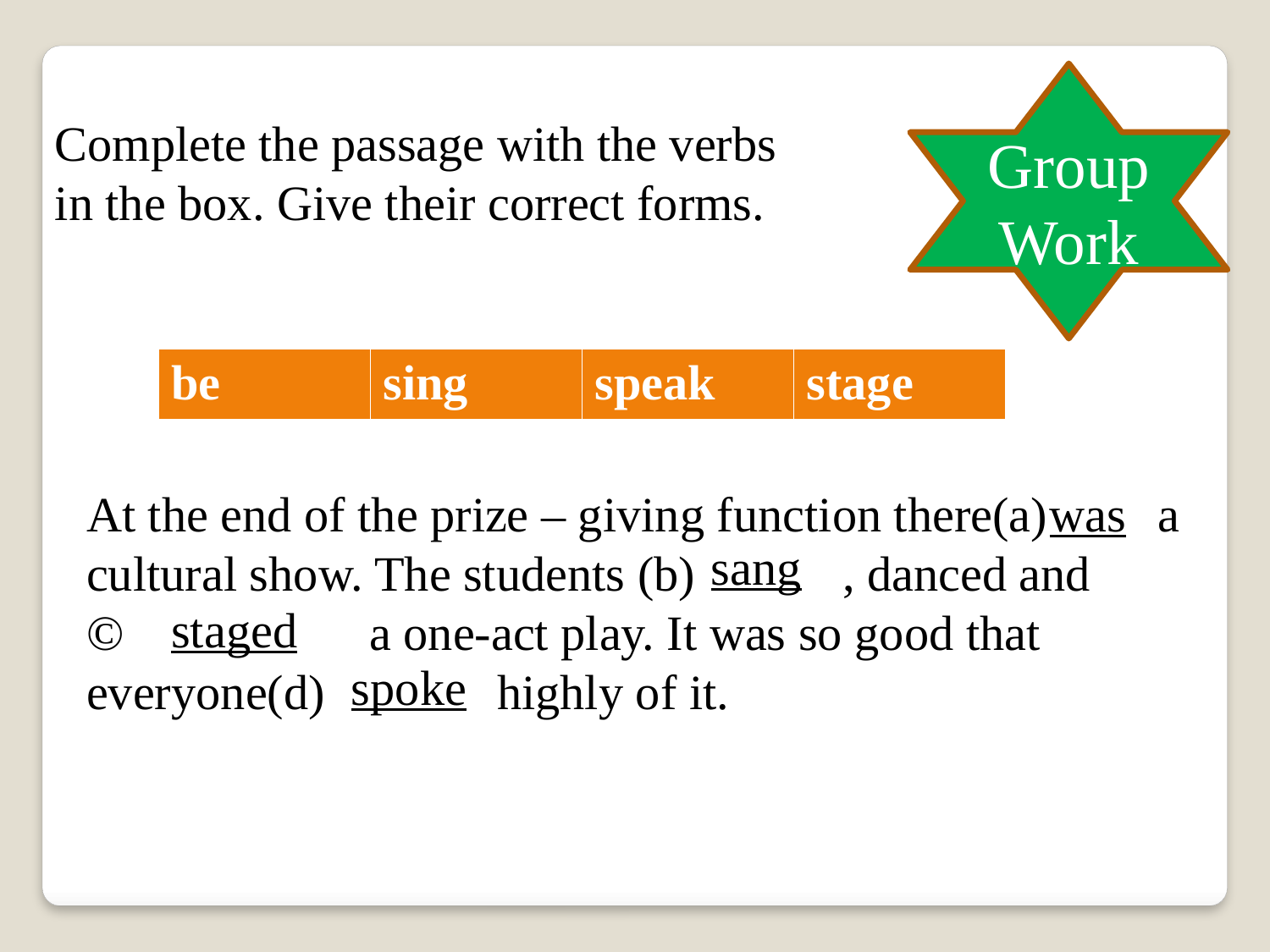

Group Work
Complete the passage with the verbs in the box. Give their correct forms.
| be | sing | speak | stage |
| --- | --- | --- | --- |
At the end of the prize – giving function there(a)         a cultural show. The students (b)            , danced and
©                    a one-act play. It was so good that everyone(d)              highly of it.
was
sang
staged
spoke